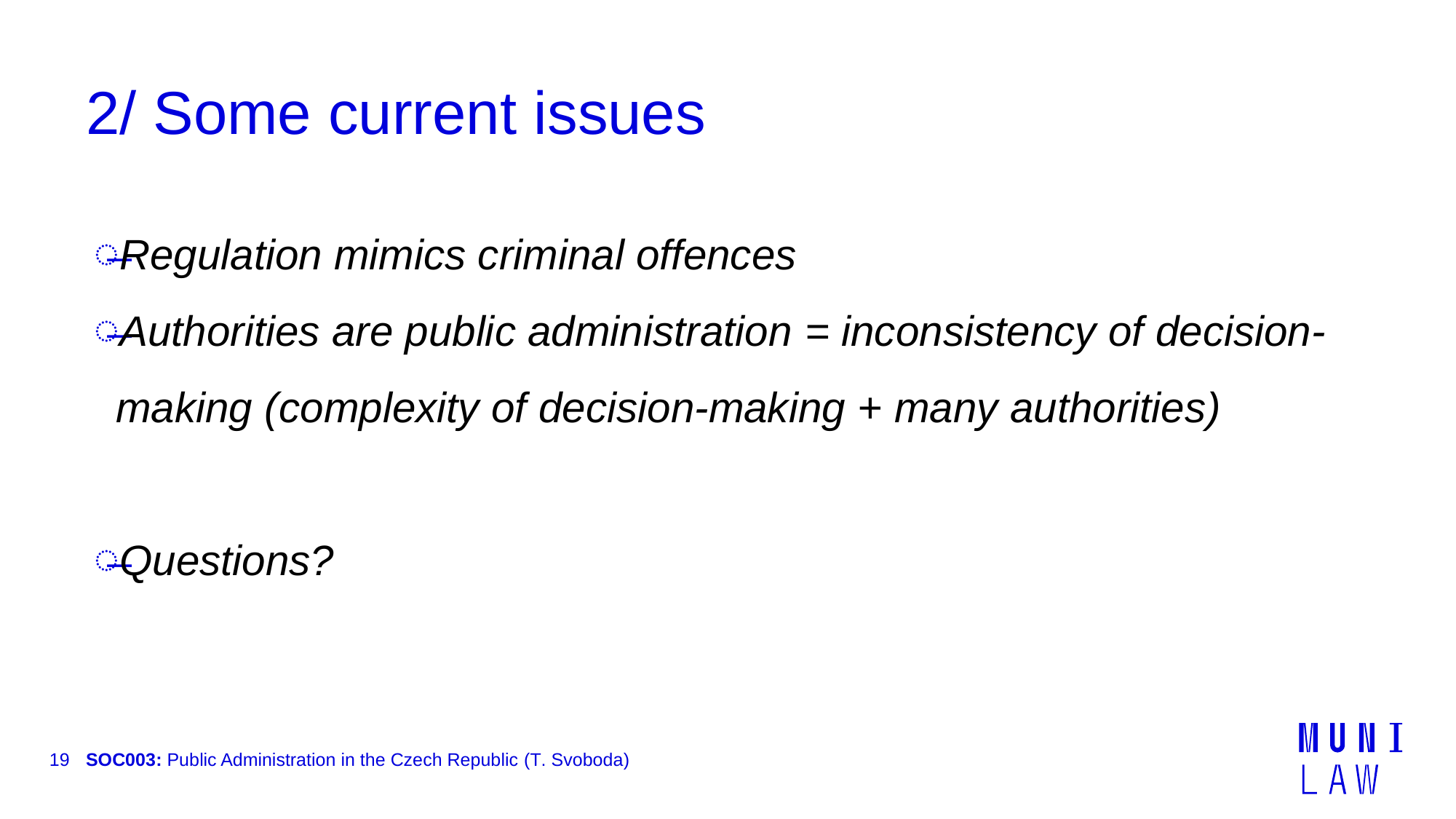

# 2/ Some current issues
Regulation mimics criminal offences
Authorities are public administration = inconsistency of decision-making (complexity of decision-making + many authorities)

Questions?

19
SOC003: Public Administration in the Czech Republic (T. Svoboda)